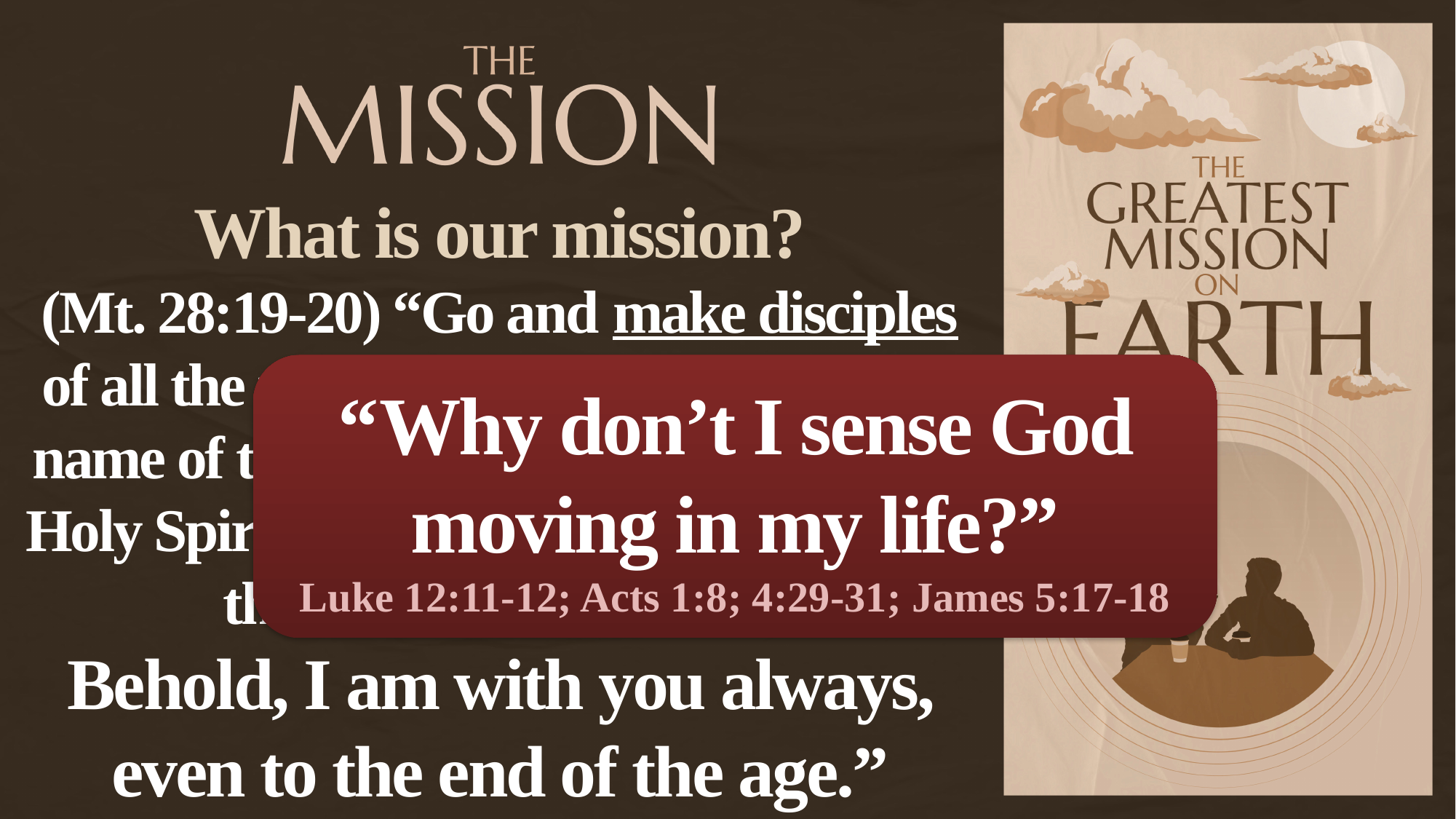

What is our mission?
(Mt. 28:19-20) “Go and make disciples of all the nations, baptizing them in the name of the Father and the Son and the Holy Spirit, teaching them to observe all that I commanded you.
Behold, I am with you always, even to the end of the age.”
“Why don’t I sense God moving in my life?”
Luke 12:11-12; Acts 1:8; 4:29-31; James 5:17-18